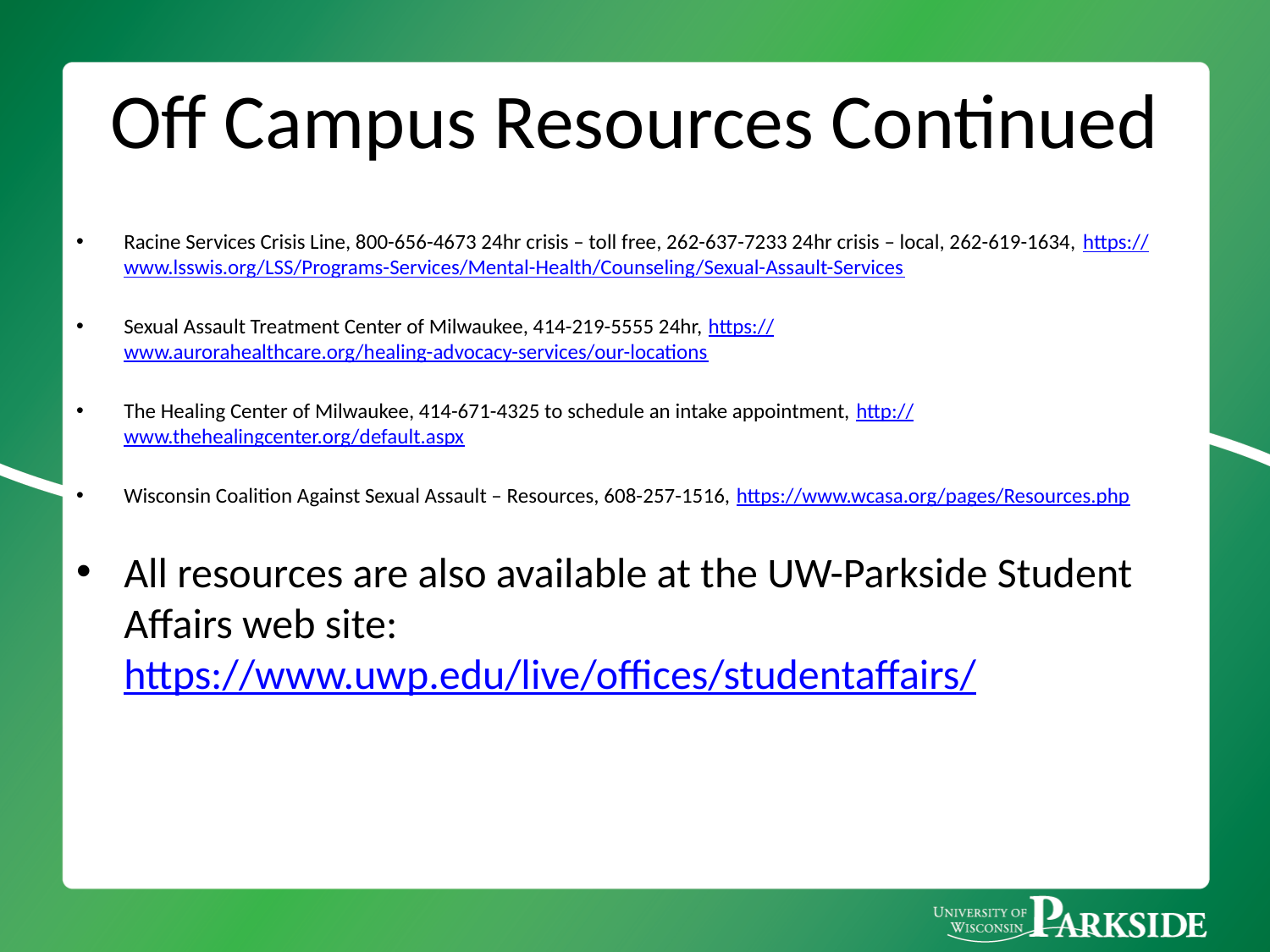

# Off Campus Resources Continued
Racine Services Crisis Line, 800-656-4673 24hr crisis – toll free, 262-637-7233 24hr crisis – local, 262-619-1634, https://www.lsswis.org/LSS/Programs-Services/Mental-Health/Counseling/Sexual-Assault-Services

Sexual Assault Treatment Center of Milwaukee, 414-219-5555 24hr, https://www.aurorahealthcare.org/healing-advocacy-services/our-locations

The Healing Center of Milwaukee, 414-671-4325 to schedule an intake appointment, http://www.thehealingcenter.org/default.aspx

Wisconsin Coalition Against Sexual Assault – Resources, 608-257-1516, https://www.wcasa.org/pages/Resources.php

All resources are also available at the UW-Parkside Student Affairs web site:  https://www.uwp.edu/live/offices/studentaffairs/